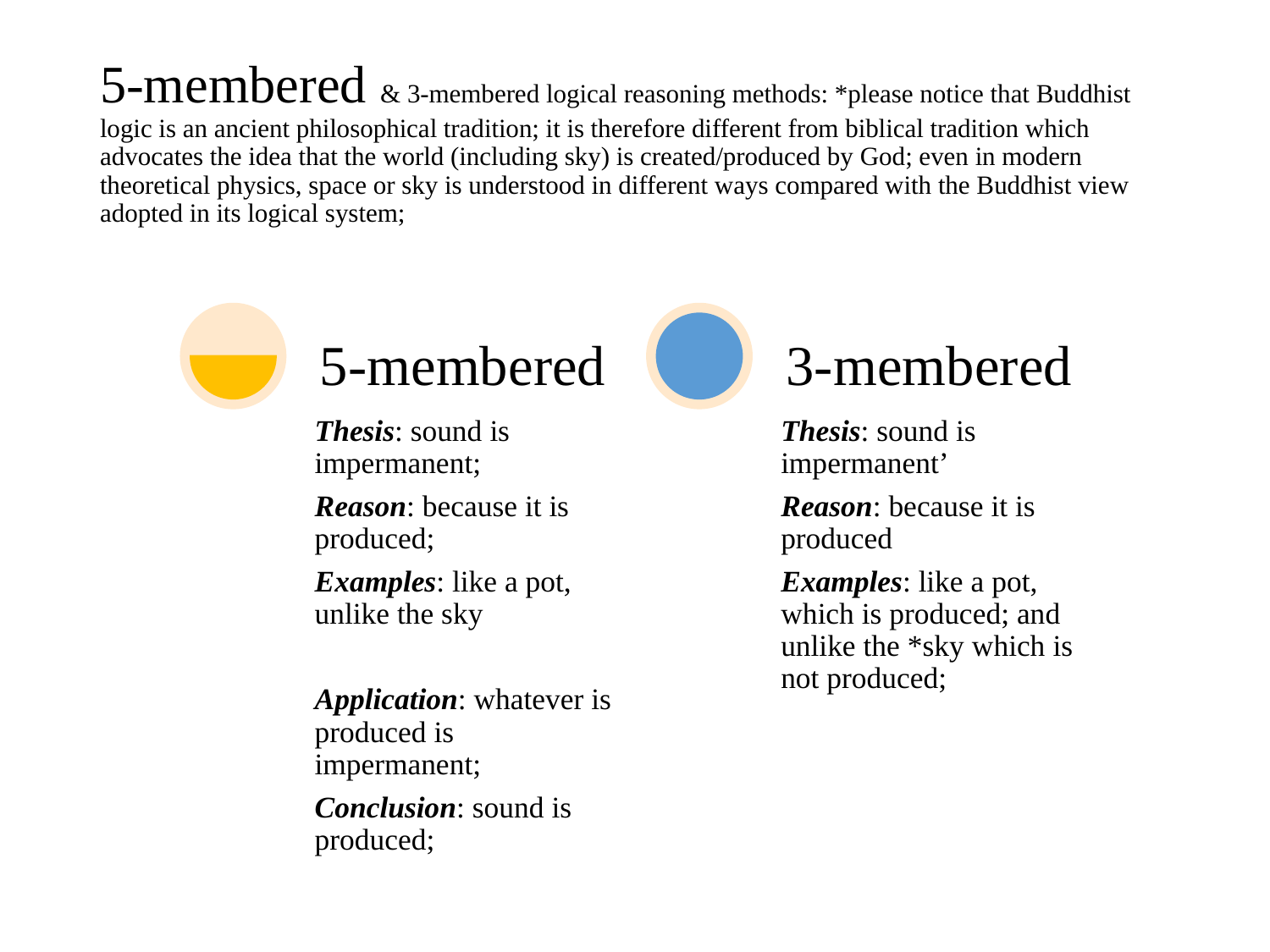

# 5-membered & 3-membered logical reasoning methods: *please notice that Buddhist logic is an ancient philosophical tradition; it is therefore different from biblical tradition which advocates the idea that the world (including sky) is created/produced by God; even in modern theoretical physics, space or sky is understood in different ways compared with the Buddhist view adopted in its logical system;
Thesis: sound is impermanent;
Reason: because it is produced;
Examples: like a pot, unlike the sky

Application: whatever is produced is impermanent;
Conclusion: sound is produced;
5-membered
Thesis: sound is impermanent’
Reason: because it is produced
Examples: like a pot, which is produced; and unlike the *sky which is not produced;
3-membered